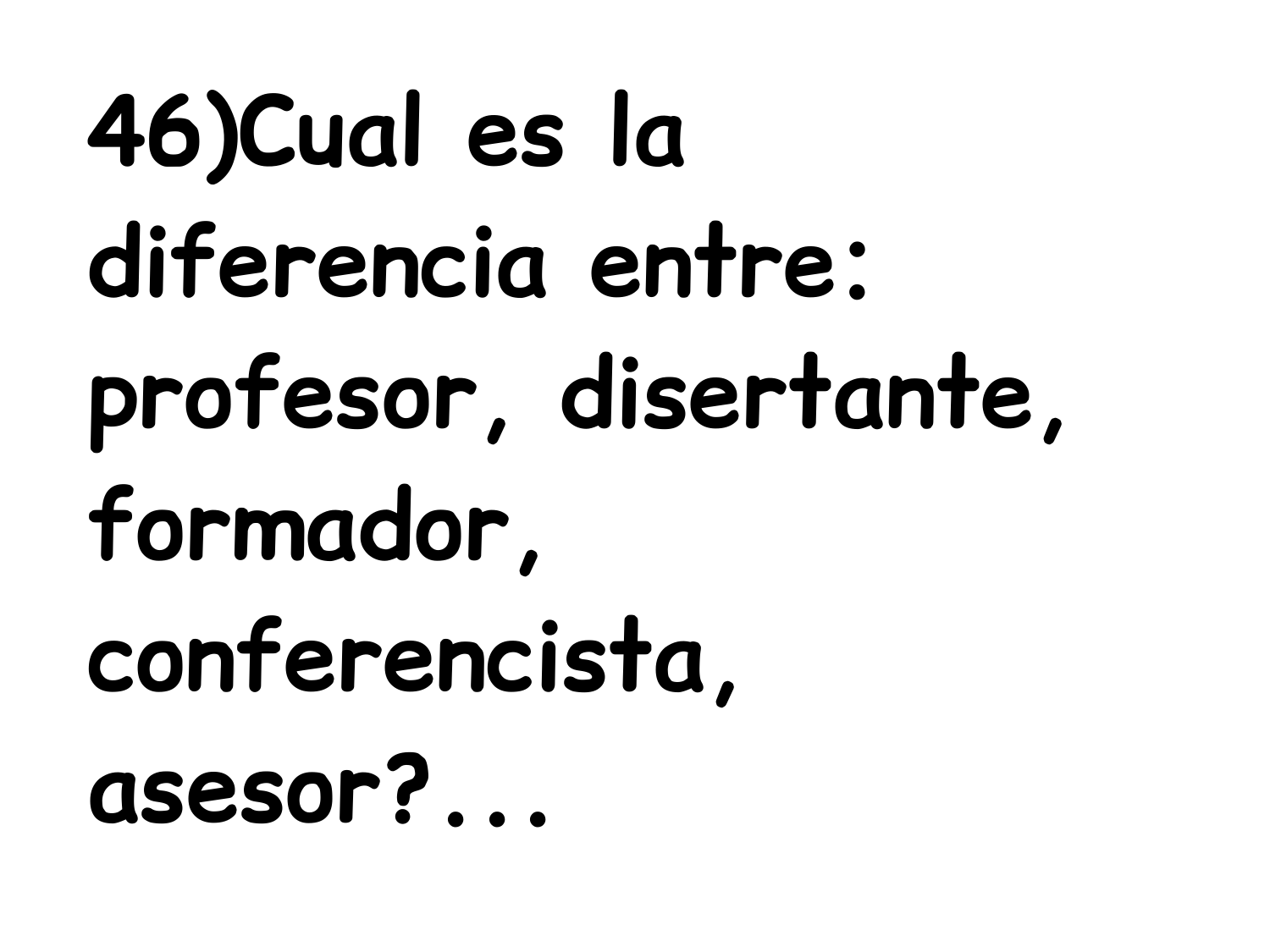

46)Cual es la diferencia entre: profesor, disertante, formador, conferencista, asesor?...